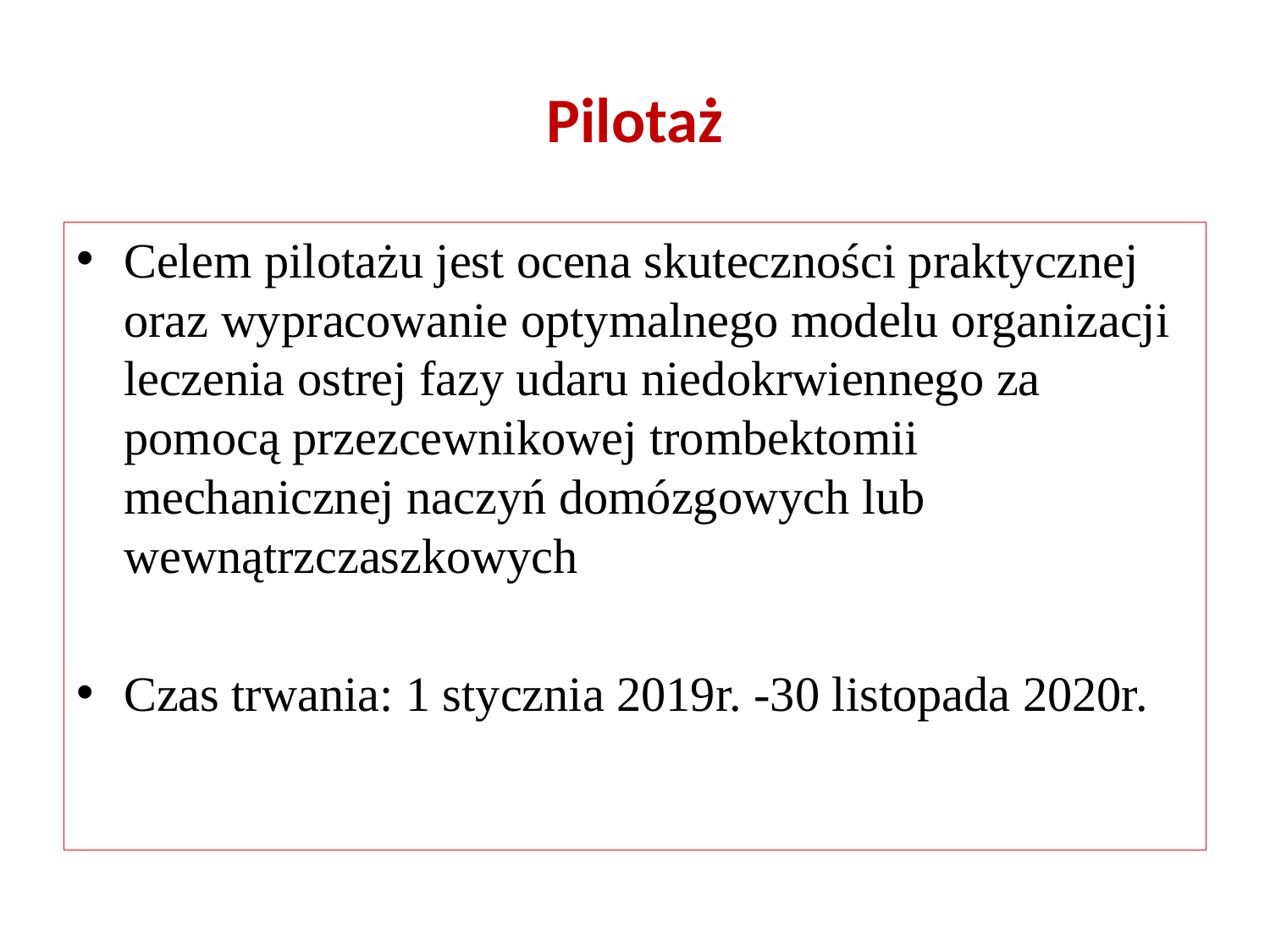

# Pilotaż
Celem pilotażu jest ocena skuteczności praktycznej oraz wypracowanie optymalnego modelu organizacji leczenia ostrej fazy udaru niedokrwiennego za pomocą przezcewnikowej trombektomii mechanicznej naczyń domózgowych lub wewnątrzczaszkowych

Czas trwania: 1 stycznia 2019r. -30 listopada 2020r.